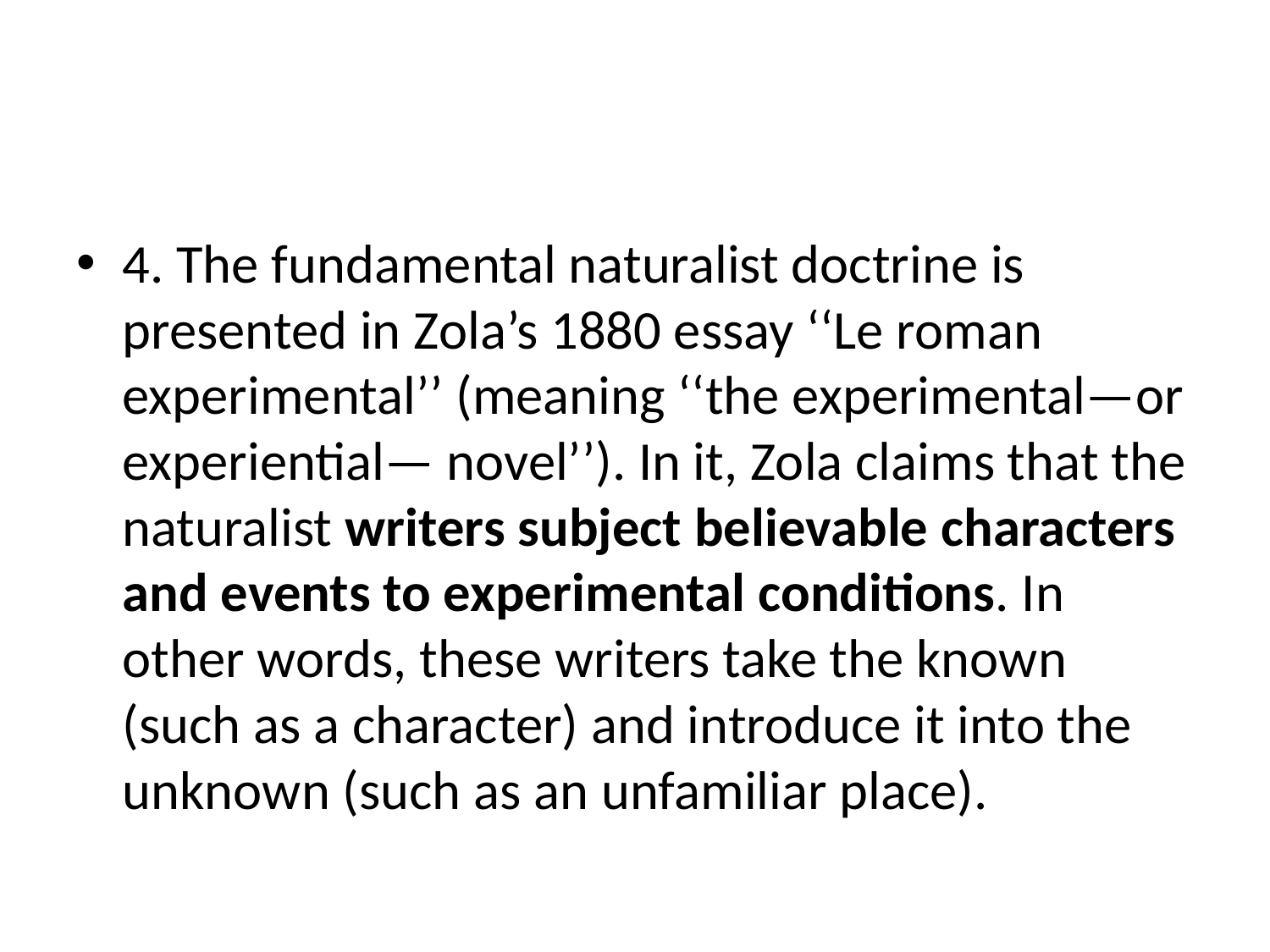

#
4. The fundamental naturalist doctrine is presented in Zola’s 1880 essay ‘‘Le roman experimental’’ (meaning ‘‘the experimental—or experiential— novel’’). In it, Zola claims that the naturalist writers subject believable characters and events to experimental conditions. In other words, these writers take the known (such as a character) and introduce it into the unknown (such as an unfamiliar place).